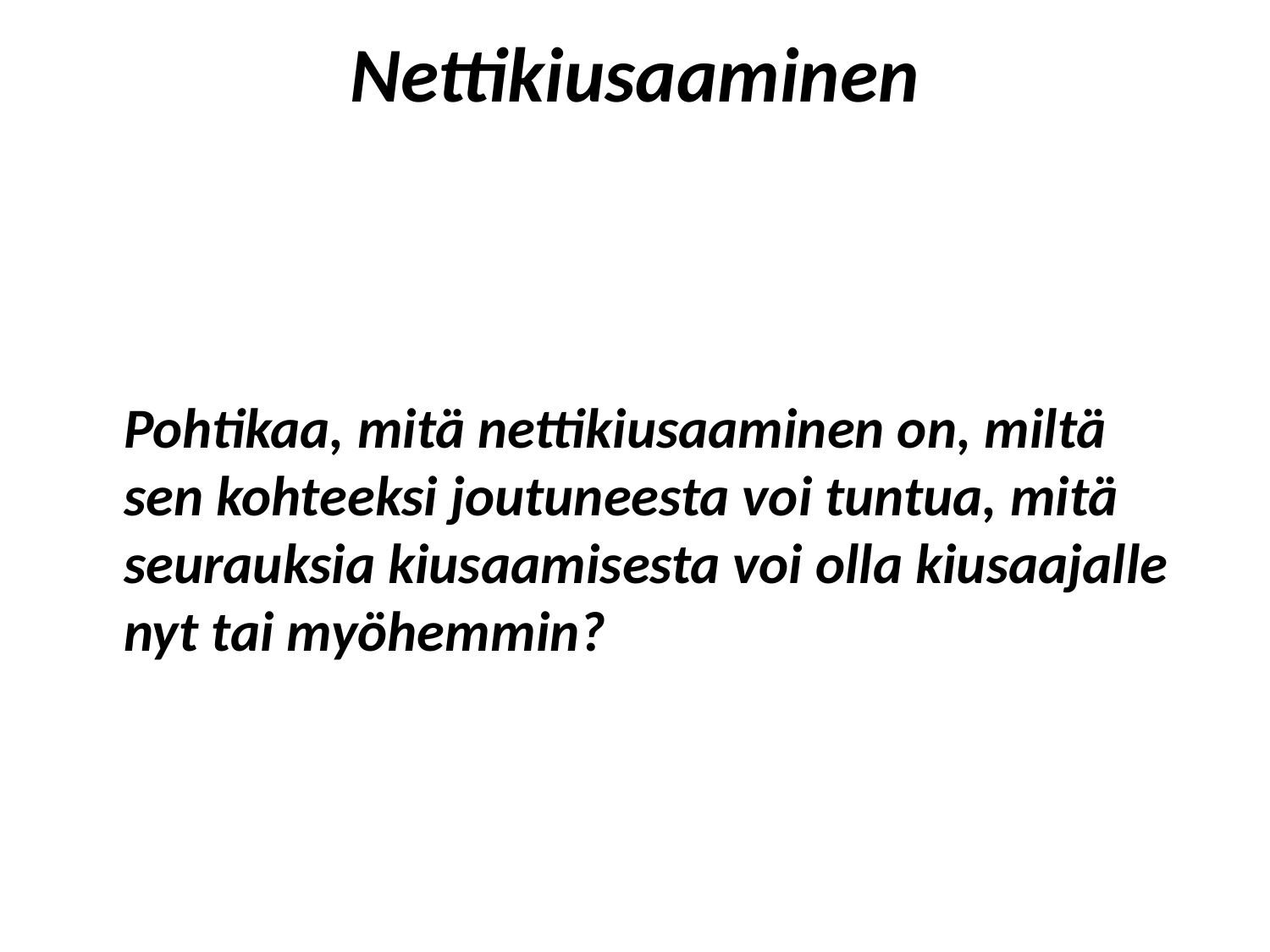

Nettikiusaaminen

	Pohtikaa, mitä nettikiusaaminen on, miltä sen kohteeksi joutuneesta voi tuntua, mitä seurauksia kiusaamisesta voi olla kiusaajalle nyt tai myöhemmin?